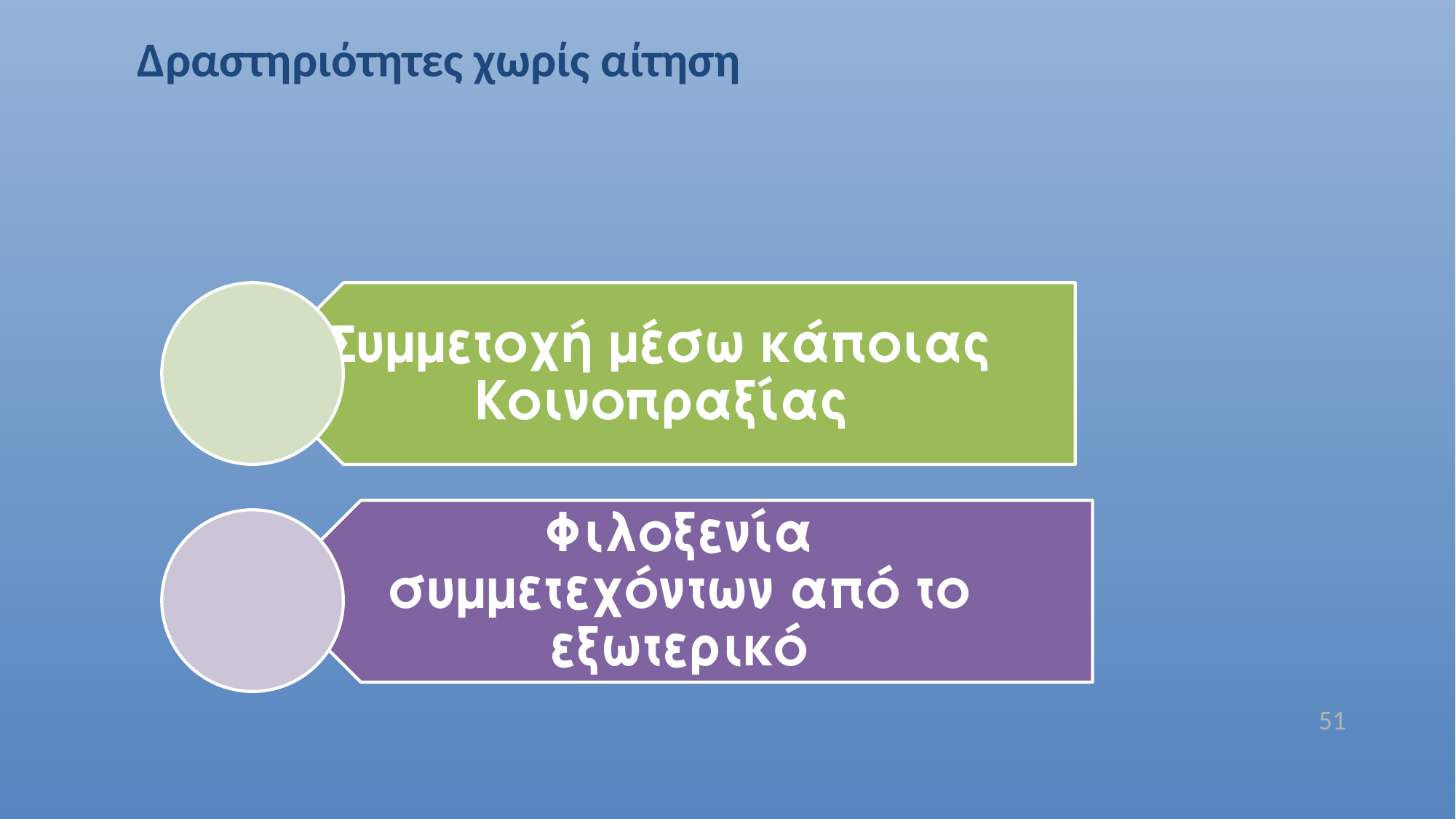

# Δραστηριότητες χωρίς αίτηση
Συμμετοχή μέσω κάποιας Κοινοπραξίας
Φιλοξενία συμμετεχόντων από το εξωτερικό
51